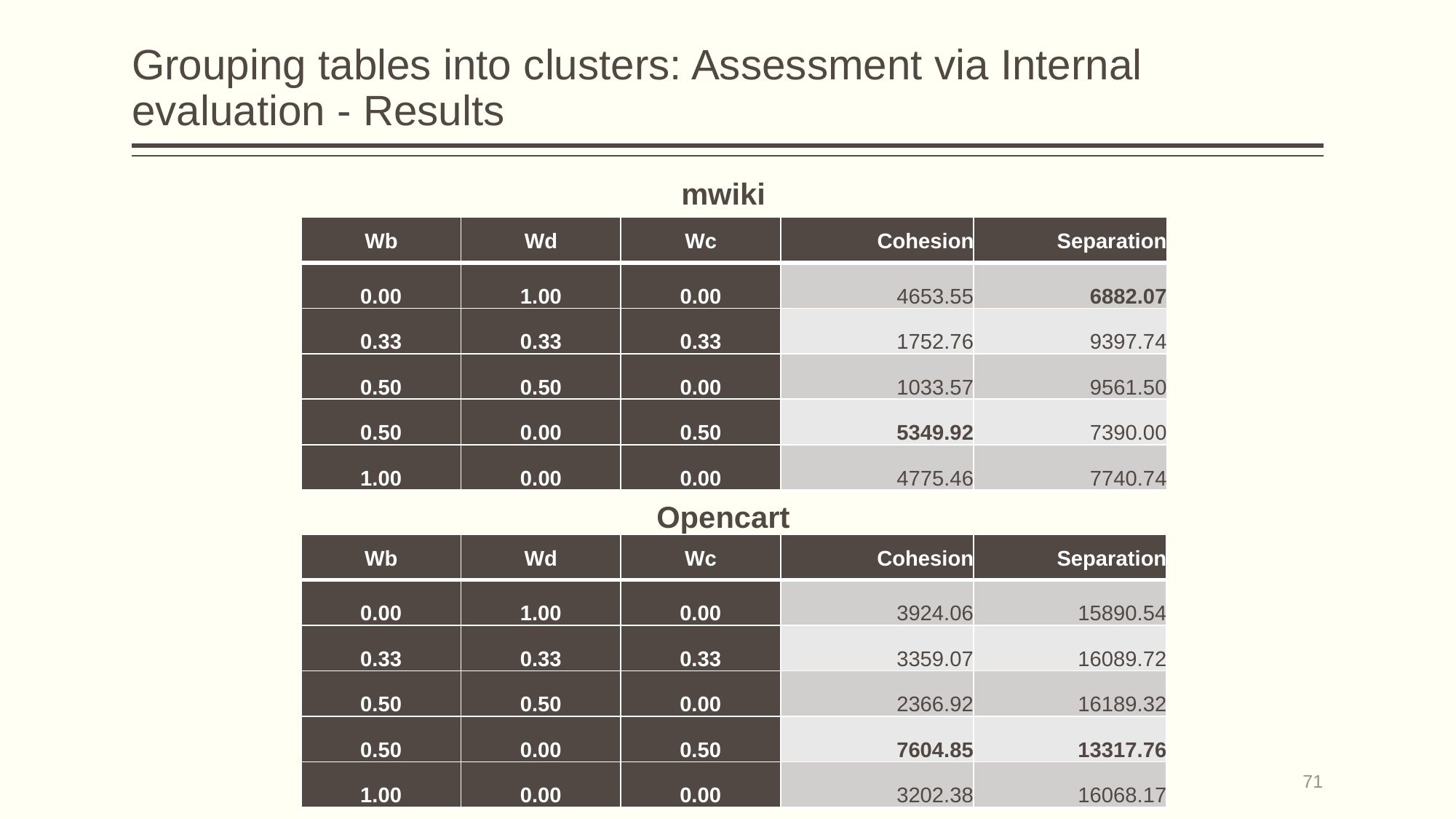

# Grouping tables into clusters: Assessment via Internal evaluation - Results
mwiki
| Wb | Wd | Wc | Cohesion | Separation |
| --- | --- | --- | --- | --- |
| 0.00 | 1.00 | 0.00 | 4653.55 | 6882.07 |
| 0.33 | 0.33 | 0.33 | 1752.76 | 9397.74 |
| 0.50 | 0.50 | 0.00 | 1033.57 | 9561.50 |
| 0.50 | 0.00 | 0.50 | 5349.92 | 7390.00 |
| 1.00 | 0.00 | 0.00 | 4775.46 | 7740.74 |
Opencart
| Wb | Wd | Wc | Cohesion | Separation |
| --- | --- | --- | --- | --- |
| 0.00 | 1.00 | 0.00 | 3924.06 | 15890.54 |
| 0.33 | 0.33 | 0.33 | 3359.07 | 16089.72 |
| 0.50 | 0.50 | 0.00 | 2366.92 | 16189.32 |
| 0.50 | 0.00 | 0.50 | 7604.85 | 13317.76 |
| 1.00 | 0.00 | 0.00 | 3202.38 | 16068.17 |
71